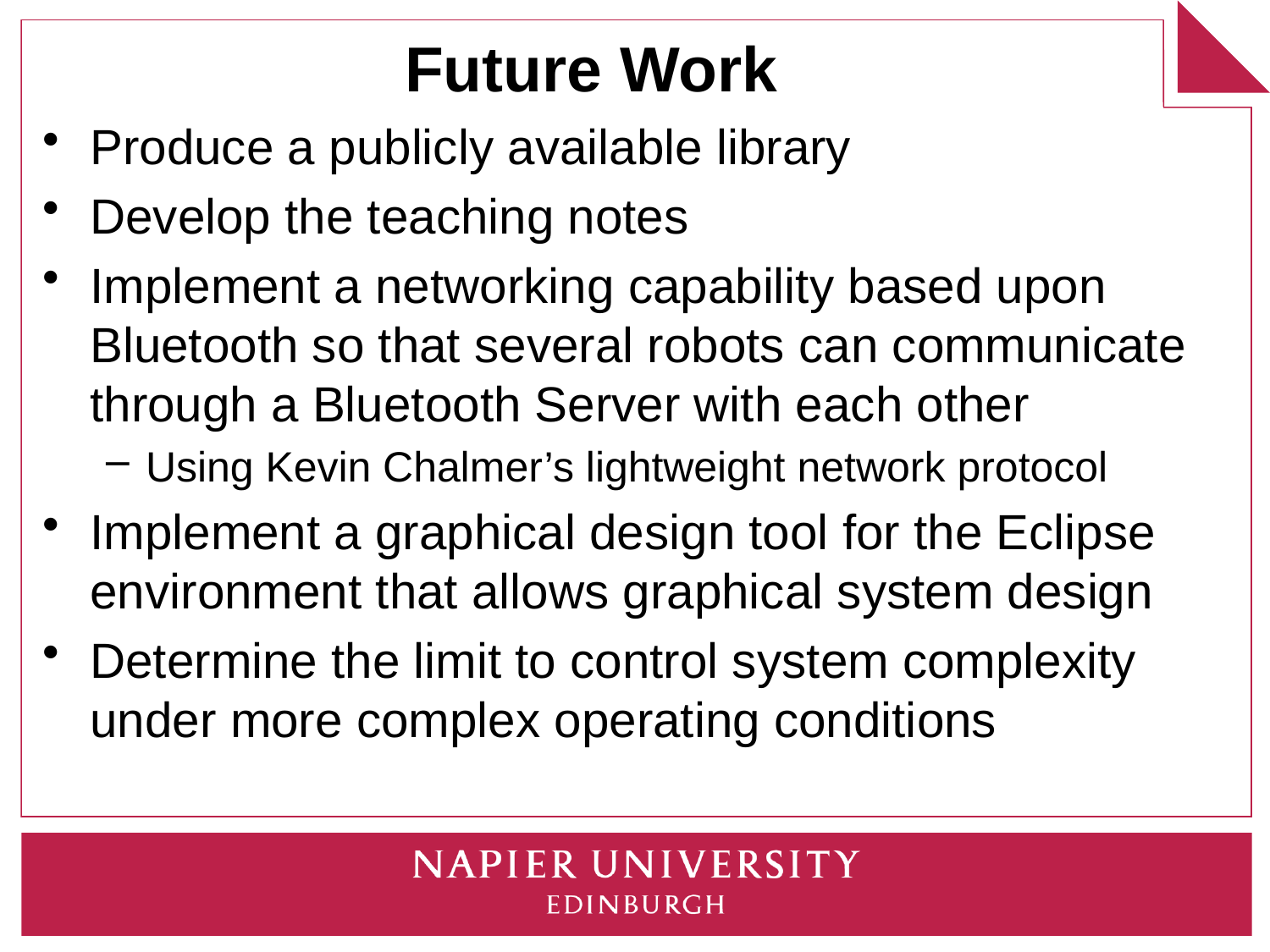

# Future Work
Produce a publicly available library
Develop the teaching notes
Implement a networking capability based upon Bluetooth so that several robots can communicate through a Bluetooth Server with each other
Using Kevin Chalmer’s lightweight network protocol
Implement a graphical design tool for the Eclipse environment that allows graphical system design
Determine the limit to control system complexity under more complex operating conditions